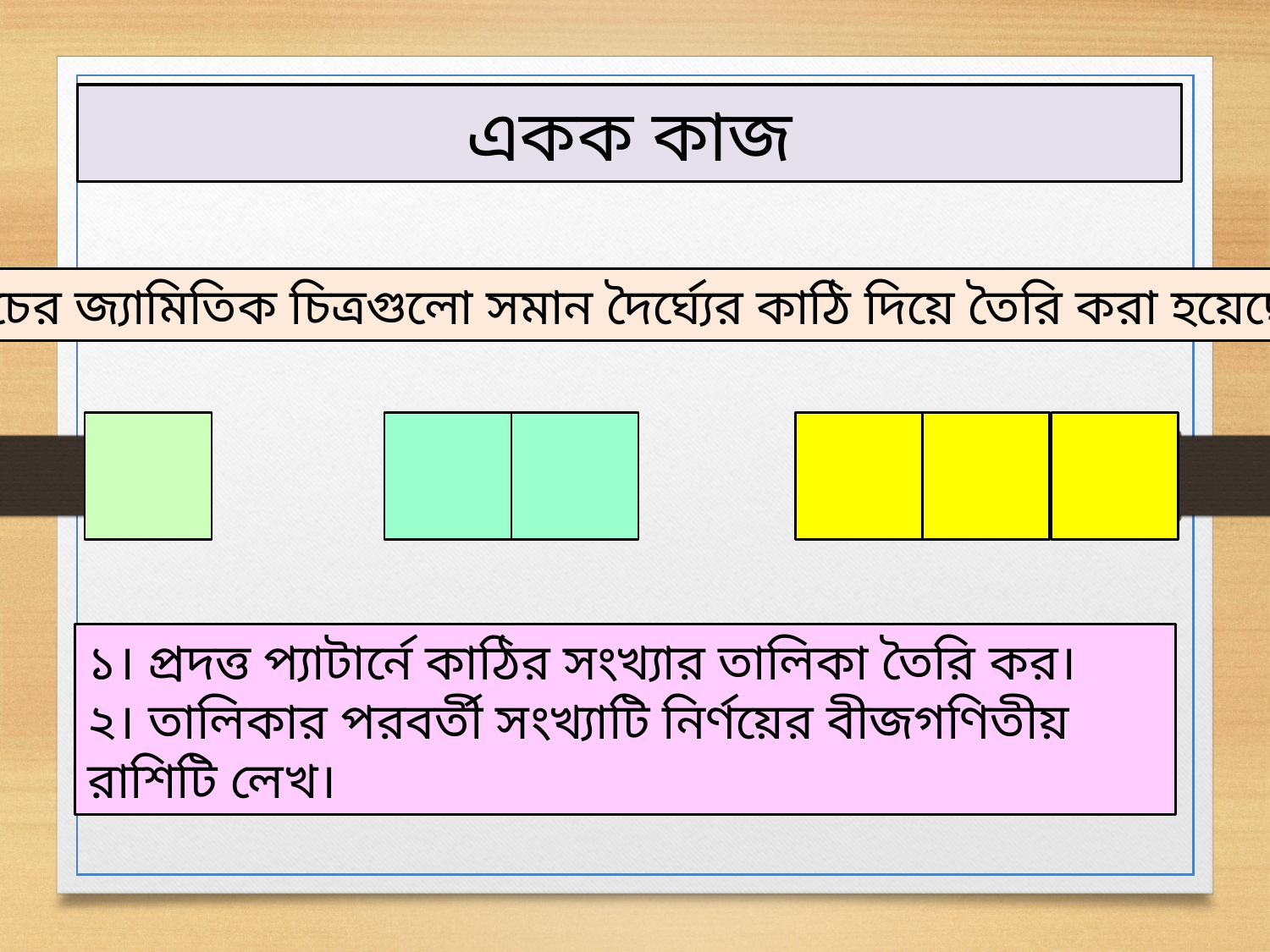

একক কাজ
নিচের জ্যামিতিক চিত্রগুলো সমান দৈর্ঘ্যের কাঠি দিয়ে তৈরি করা হয়েছে।

১। প্রদত্ত প্যাটার্নে কাঠির সংখ্যার তালিকা তৈরি কর।
২। তালিকার পরবর্তী সংখ্যাটি নির্ণয়ের বীজগণিতীয় রাশিটি লেখ।